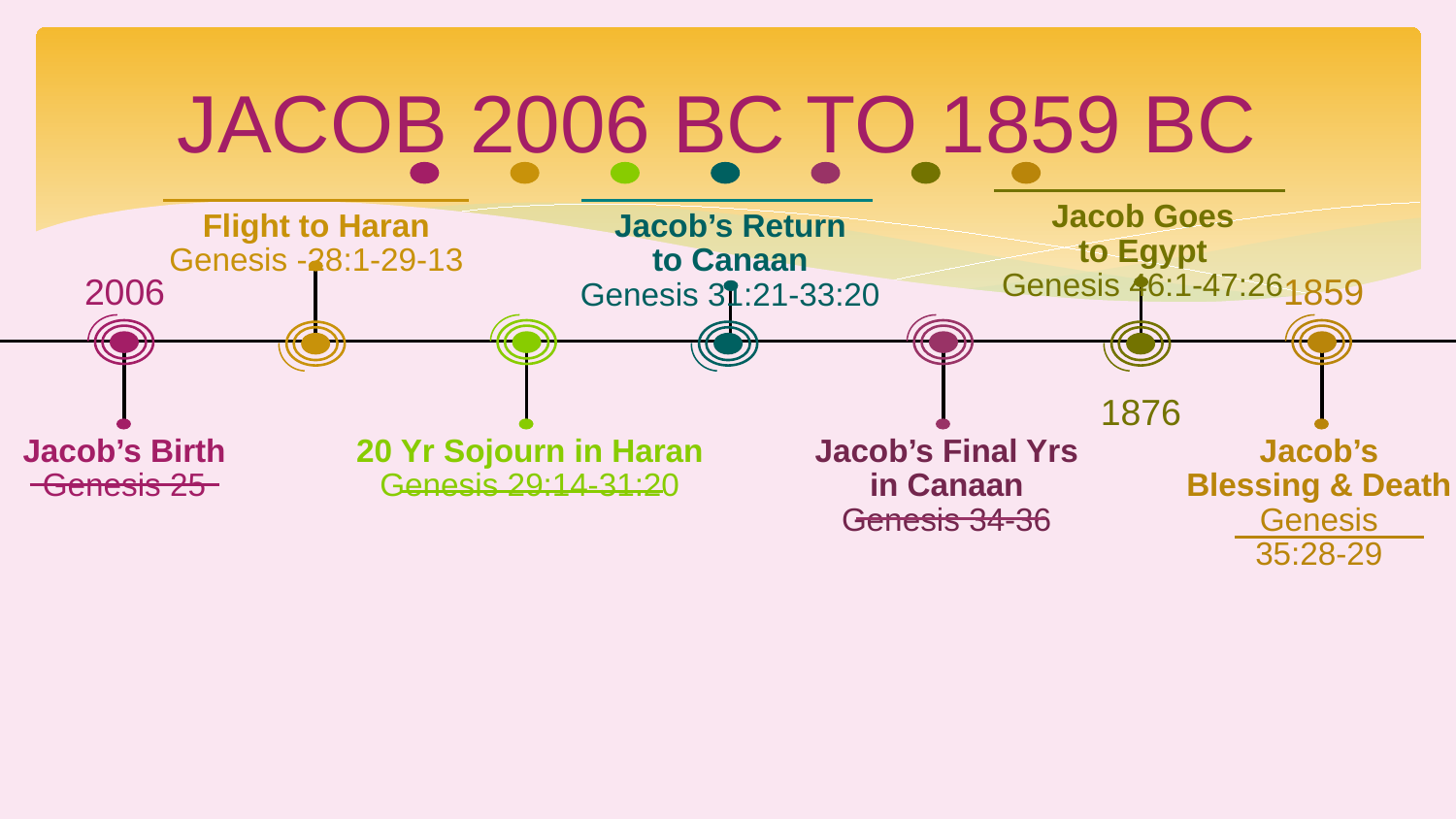

# JACOB 2006 BC TO 1859 BC

Jacob Goes
to Egypt
Genesis 46:1-47:26
Flight to Haran
Genesis -28:1-29-13
Jacob’s Return
to Canaan
Genesis 31:21-33:20

2006
1859

1876

Jacob’s Birth
Genesis 25
20 Yr Sojourn in Haran
Genesis 29:14-31:20
Jacob’s Final Yrs
in Canaan
Genesis 34-36
Jacob’s
Blessing & Death
Genesis
35:28-29